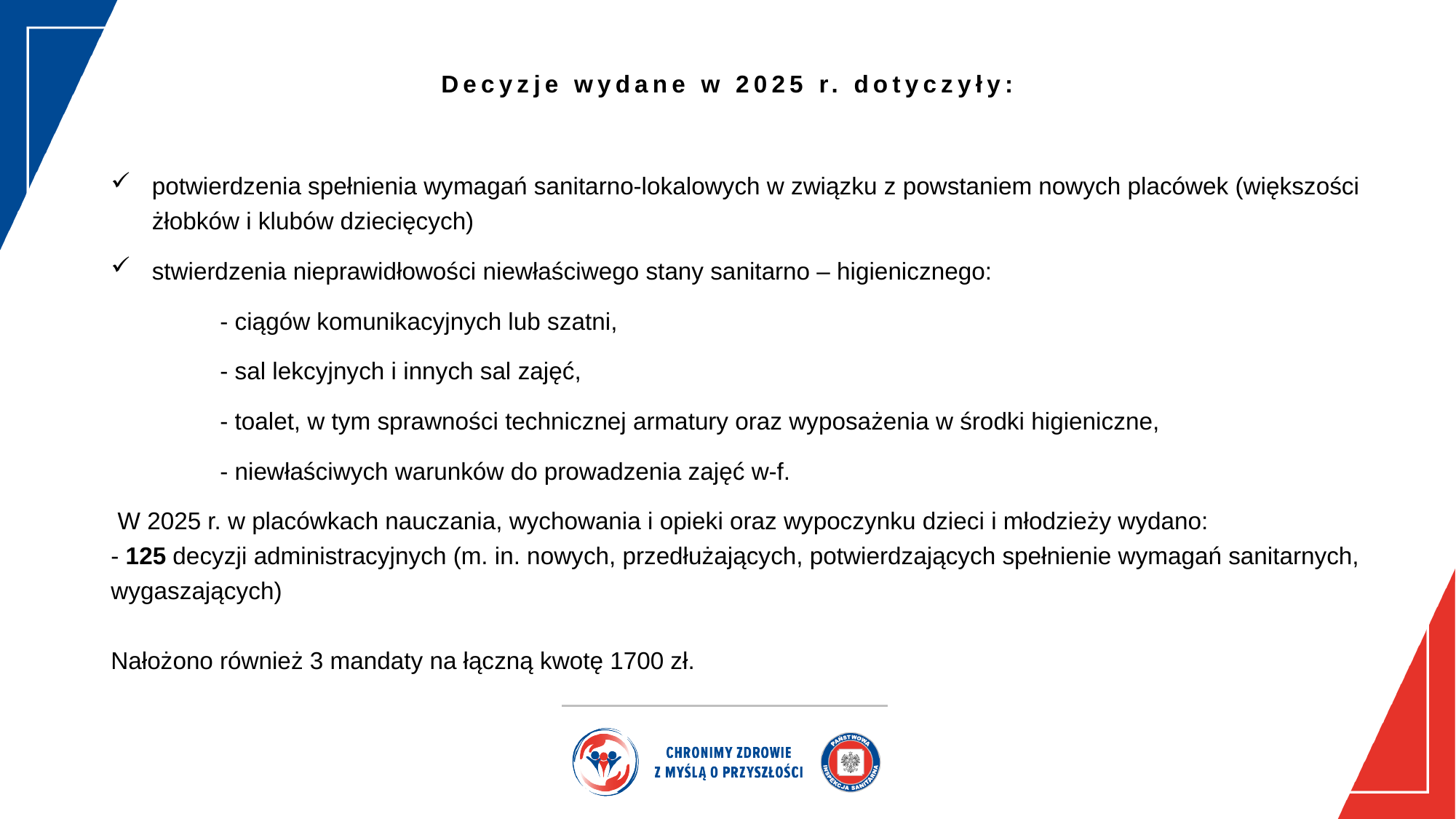

# Decyzje wydane w 2025 r. dotyczyły:

potwierdzenia spełnienia wymagań sanitarno-lokalowych w związku z powstaniem nowych placówek (większości żłobków i klubów dziecięcych)
stwierdzenia nieprawidłowości niewłaściwego stany sanitarno – higienicznego:
	- ciągów komunikacyjnych lub szatni,
	- sal lekcyjnych i innych sal zajęć,
	- toalet, w tym sprawności technicznej armatury oraz wyposażenia w środki higieniczne,
	- niewłaściwych warunków do prowadzenia zajęć w-f.
 W 2025 r. w placówkach nauczania, wychowania i opieki oraz wypoczynku dzieci i młodzieży wydano:
- 125 decyzji administracyjnych (m. in. nowych, przedłużających, potwierdzających spełnienie wymagań sanitarnych, wygaszających)
Nałożono również 3 mandaty na łączną kwotę 1700 zł.